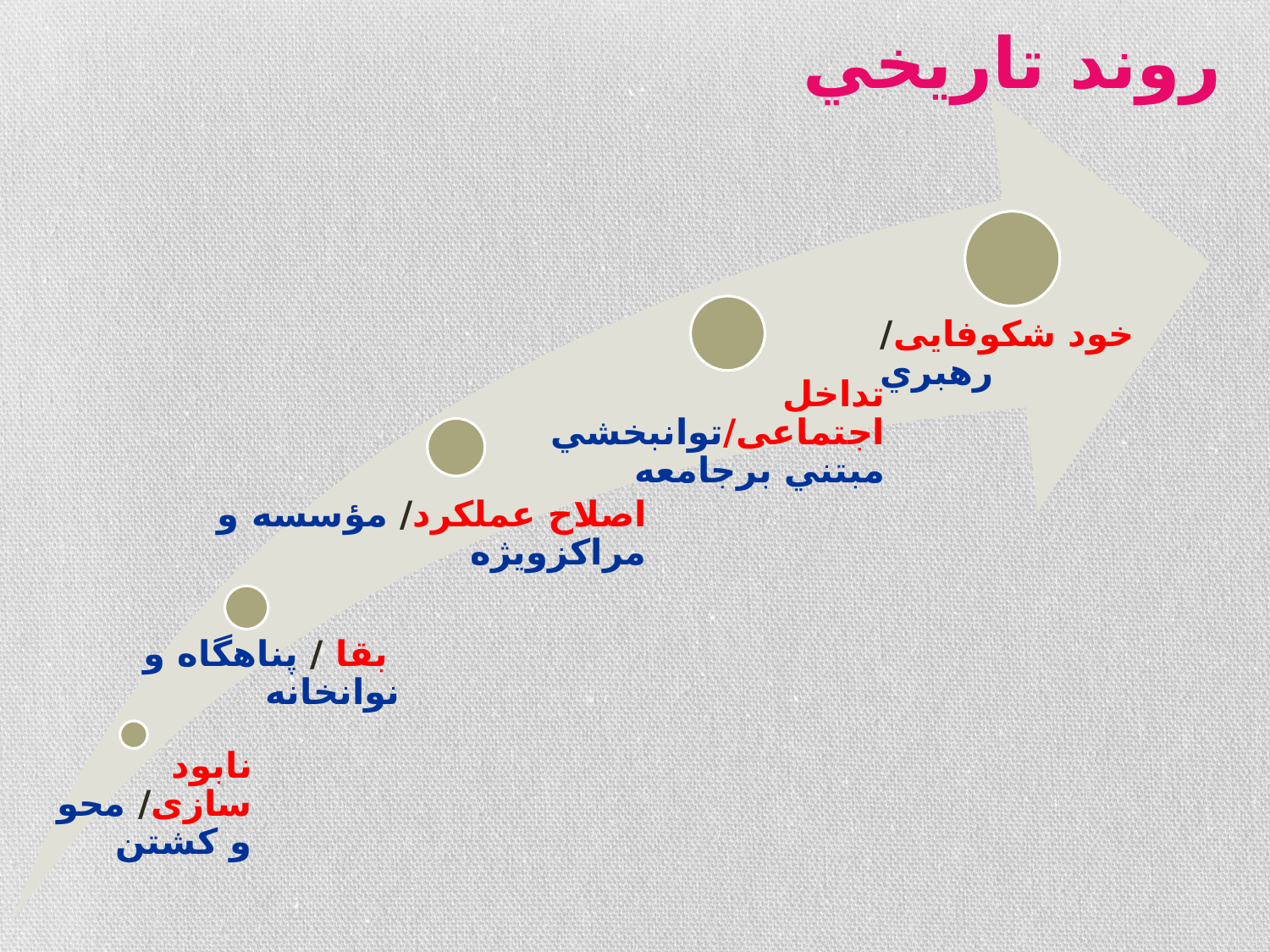

# روند تاريخي
نابود سازی/ محو و کشتن
 بقا / پناهگاه و نوانخانه
اصلاح عملکرد/ مؤسسه و مراكزويژه
تداخل اجتماعی/توانبخشي مبتني برجامعه
خود شکوفایی/ رهبري